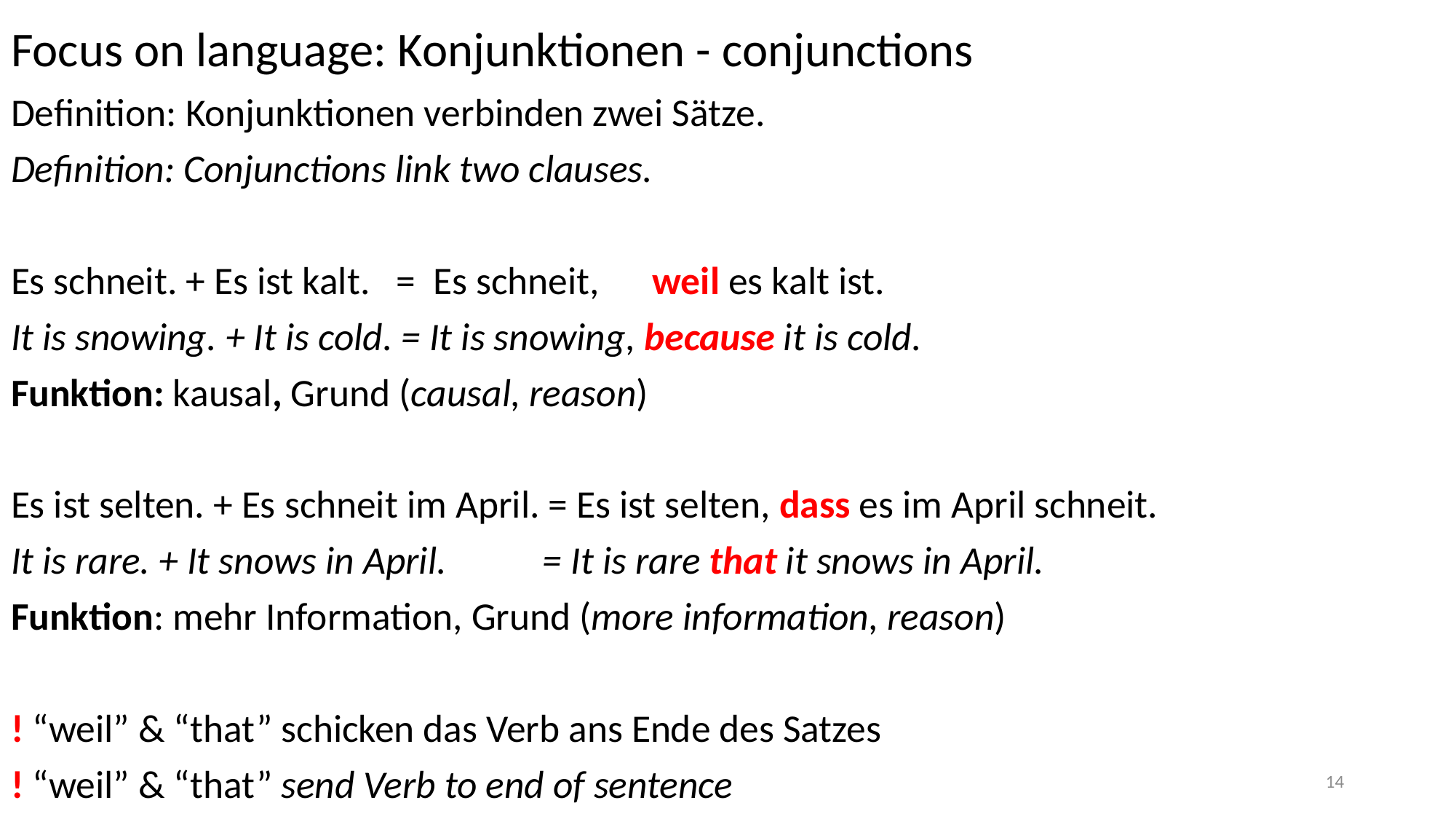

# Focus on language: Konjunktionen - conjunctions
Definition: Konjunktionen verbinden zwei Sätze.
Definition: Conjunctions link two clauses.

Es schneit. + Es ist kalt.   =  Es schneit,      weil es kalt ist.
It is snowing. + It is cold. = It is snowing, because it is cold.
Funktion: kausal, Grund (causal, reason)

Es ist selten. + Es schneit im April. = Es ist selten, dass es im April schneit.
It is rare. + It snows in April.           = It is rare that it snows in April.
Funktion: mehr Information, Grund (more information, reason)

! “weil” & “that” schicken das Verb ans Ende des Satzes
! “weil” & “that” send Verb to end of sentence

14